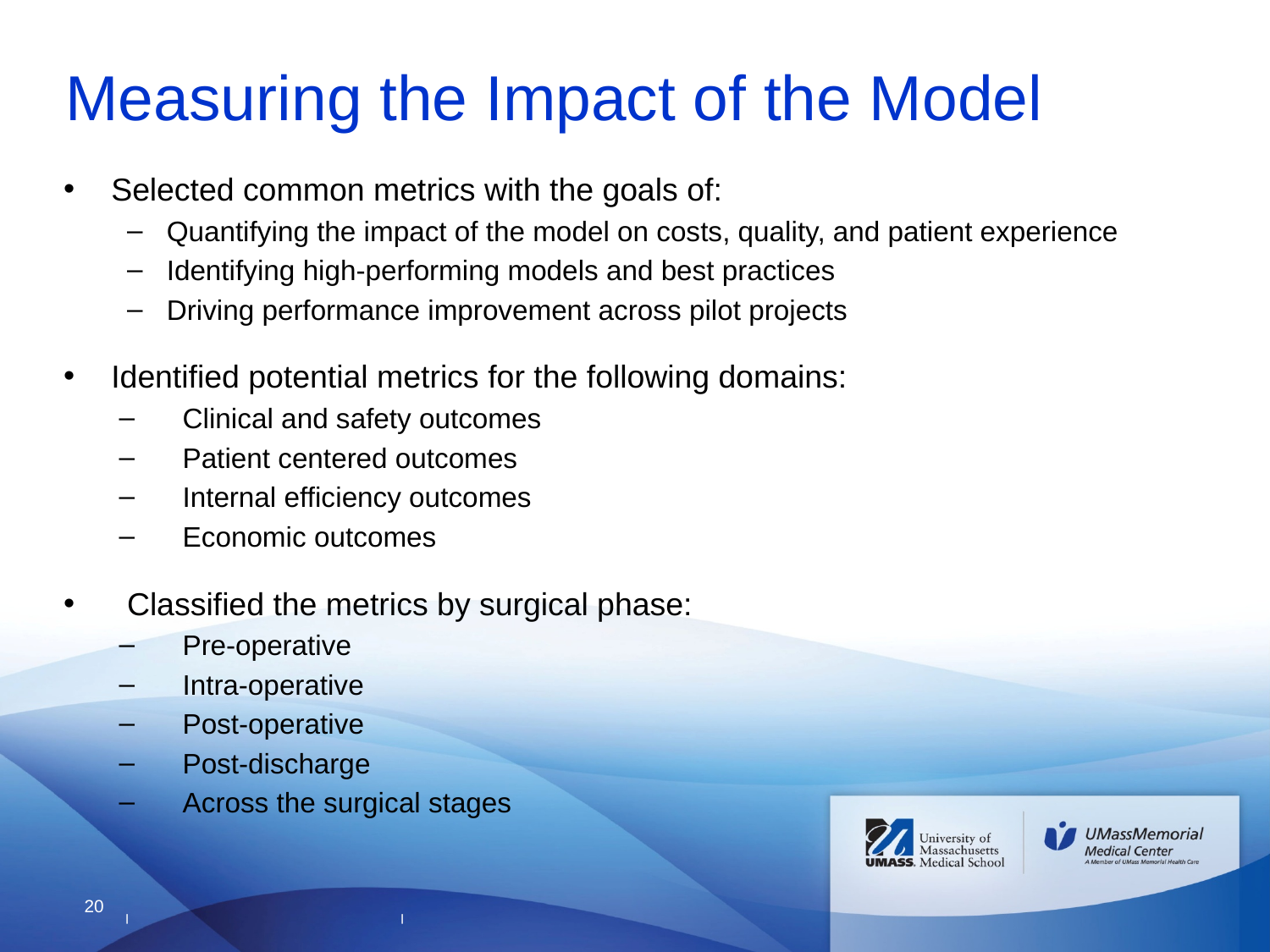

# Measuring the Impact of the Model
Selected common metrics with the goals of:
Quantifying the impact of the model on costs, quality, and patient experience
Identifying high-performing models and best practices
Driving performance improvement across pilot projects

Identified potential metrics for the following domains:
Clinical and safety outcomes
Patient centered outcomes
Internal efficiency outcomes
Economic outcomes

Classified the metrics by surgical phase:
Pre-operative
Intra-operative
Post-operative
Post-discharge
Across the surgical stages

20